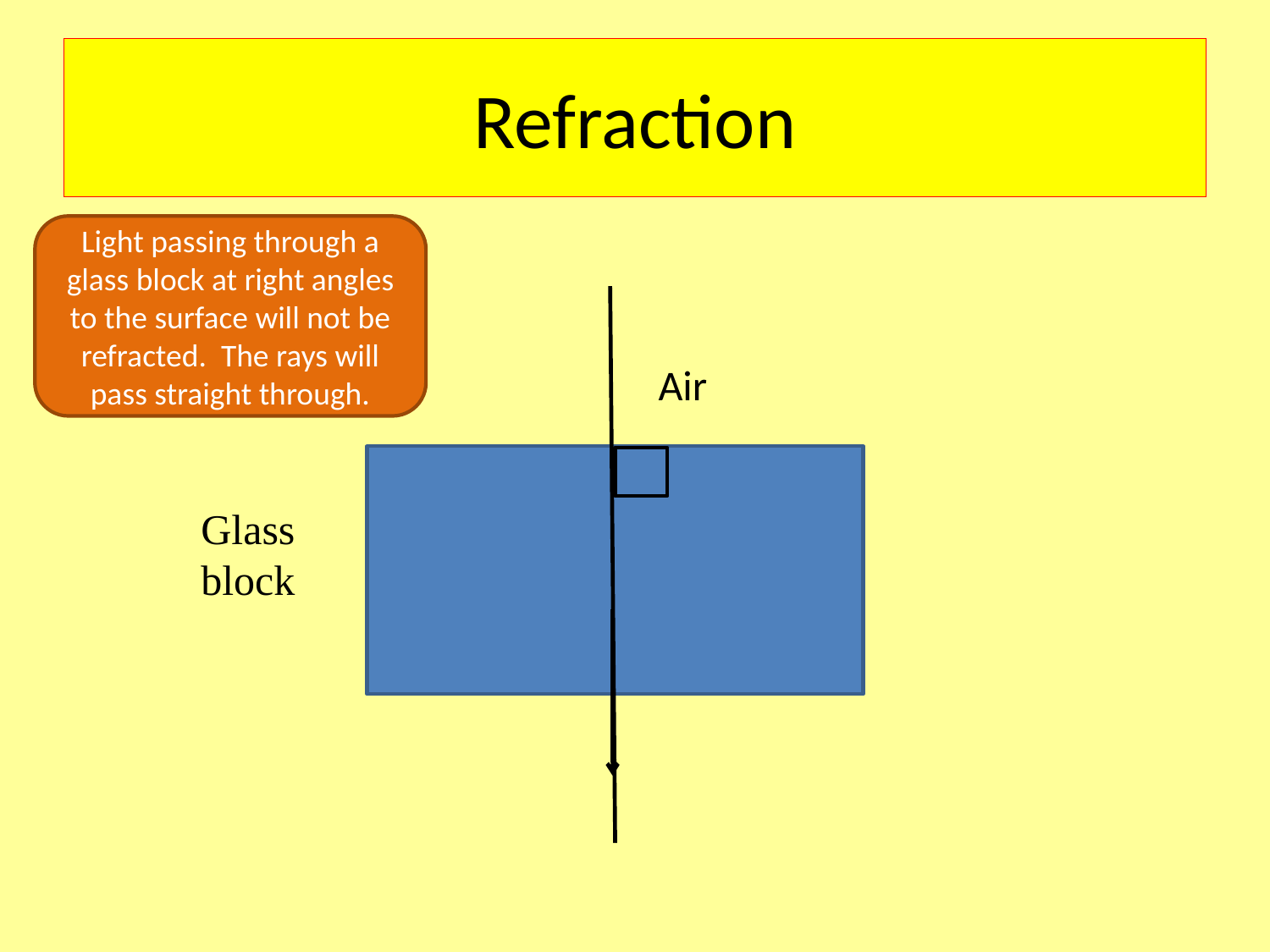

# Refraction
Light passing through a glass block at right angles to the surface will not be refracted.  The rays will pass straight through.
Air

Glass block